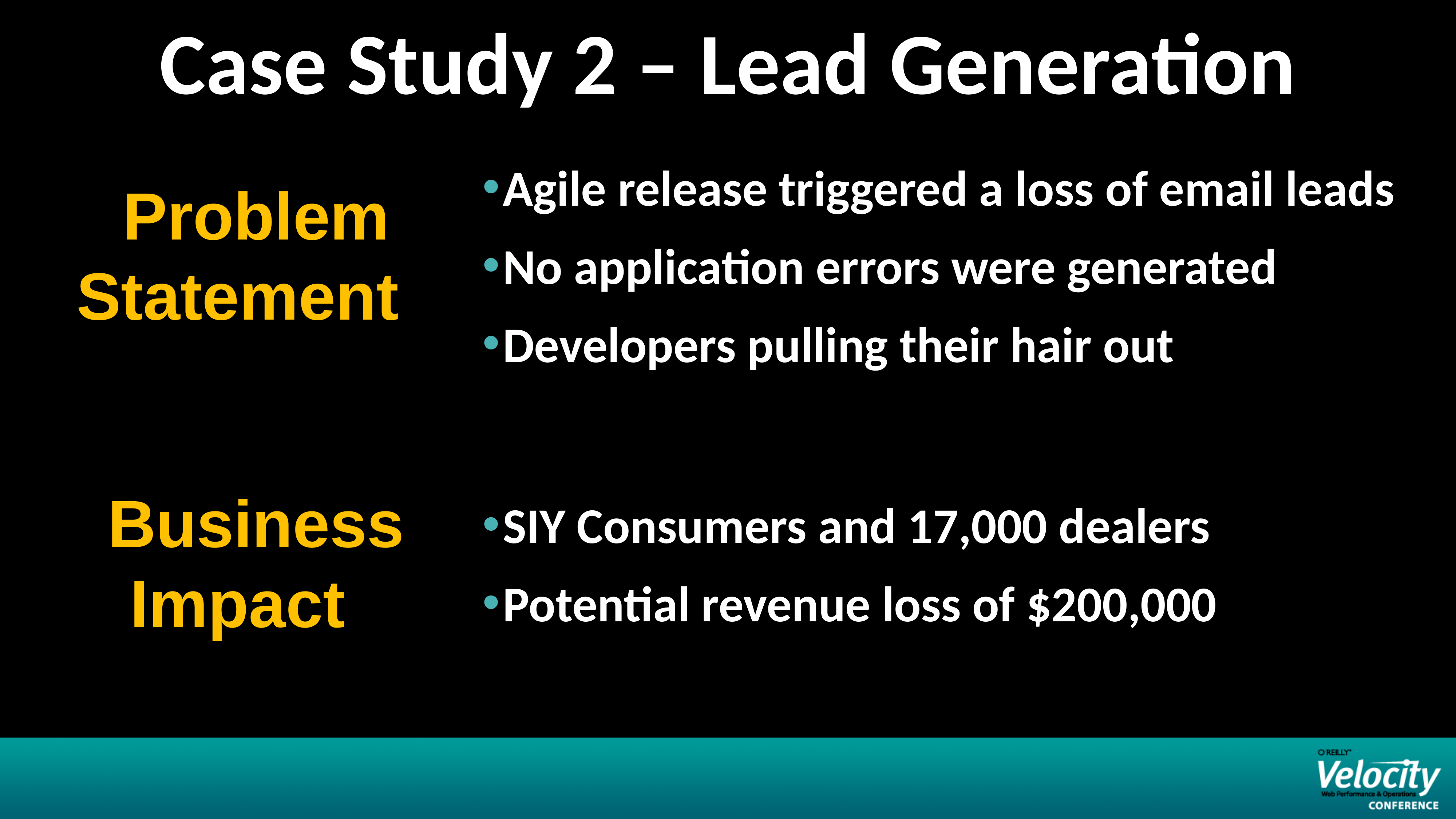

# Case Study 2 – Lead Generation

Problem
Statement

Business
Impact

Agile release triggered a loss of email leads
No application errors were generated
Developers pulling their hair out

SIY Consumers and 17,000 dealers
Potential revenue loss of $200,000